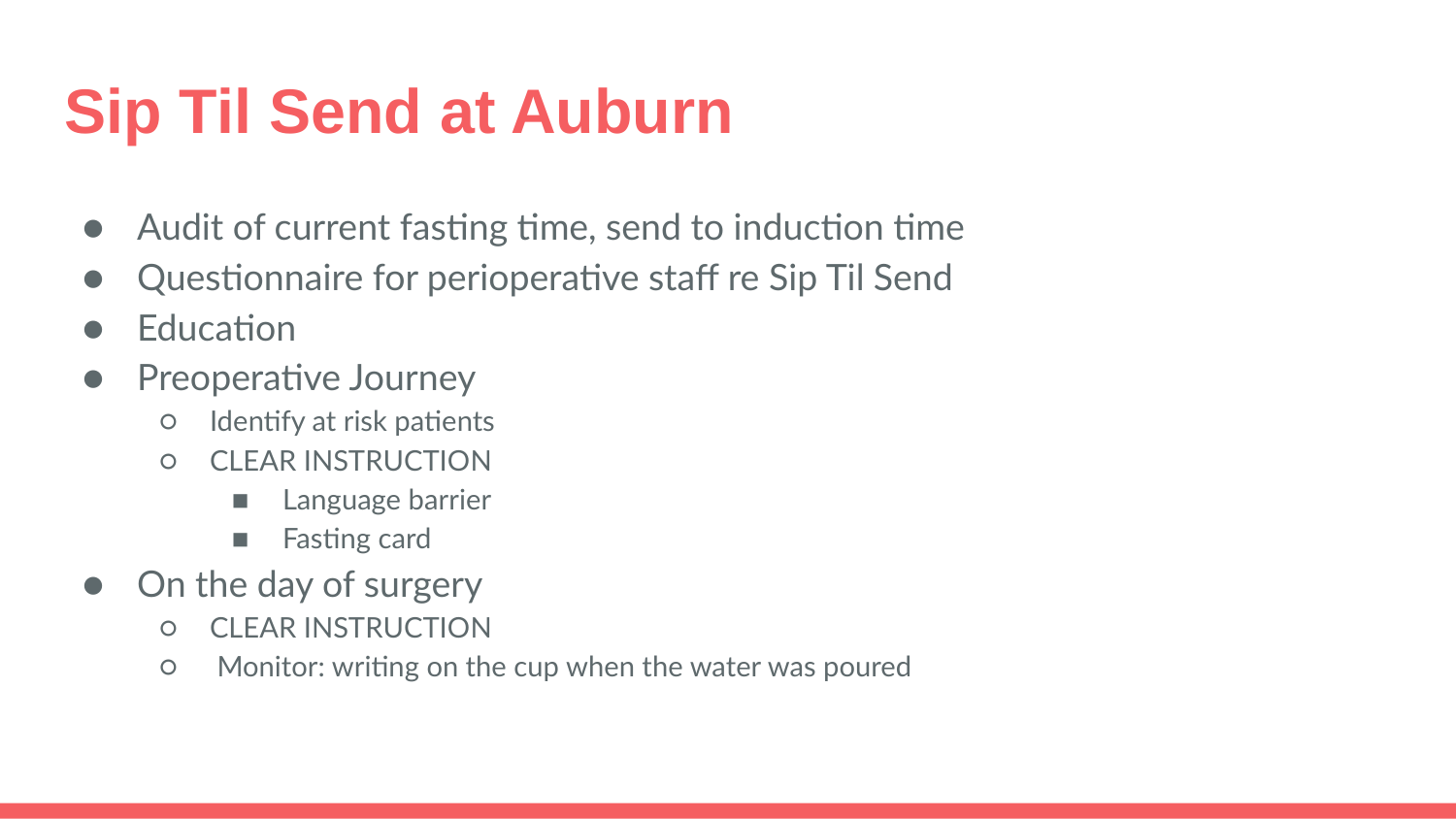

# Sip Til Send at Auburn
Audit of current fasting time, send to induction time
Questionnaire for perioperative staff re Sip Til Send
Education
Preoperative Journey
Identify at risk patients
CLEAR INSTRUCTION
Language barrier
Fasting card
On the day of surgery
CLEAR INSTRUCTION
 Monitor: writing on the cup when the water was poured